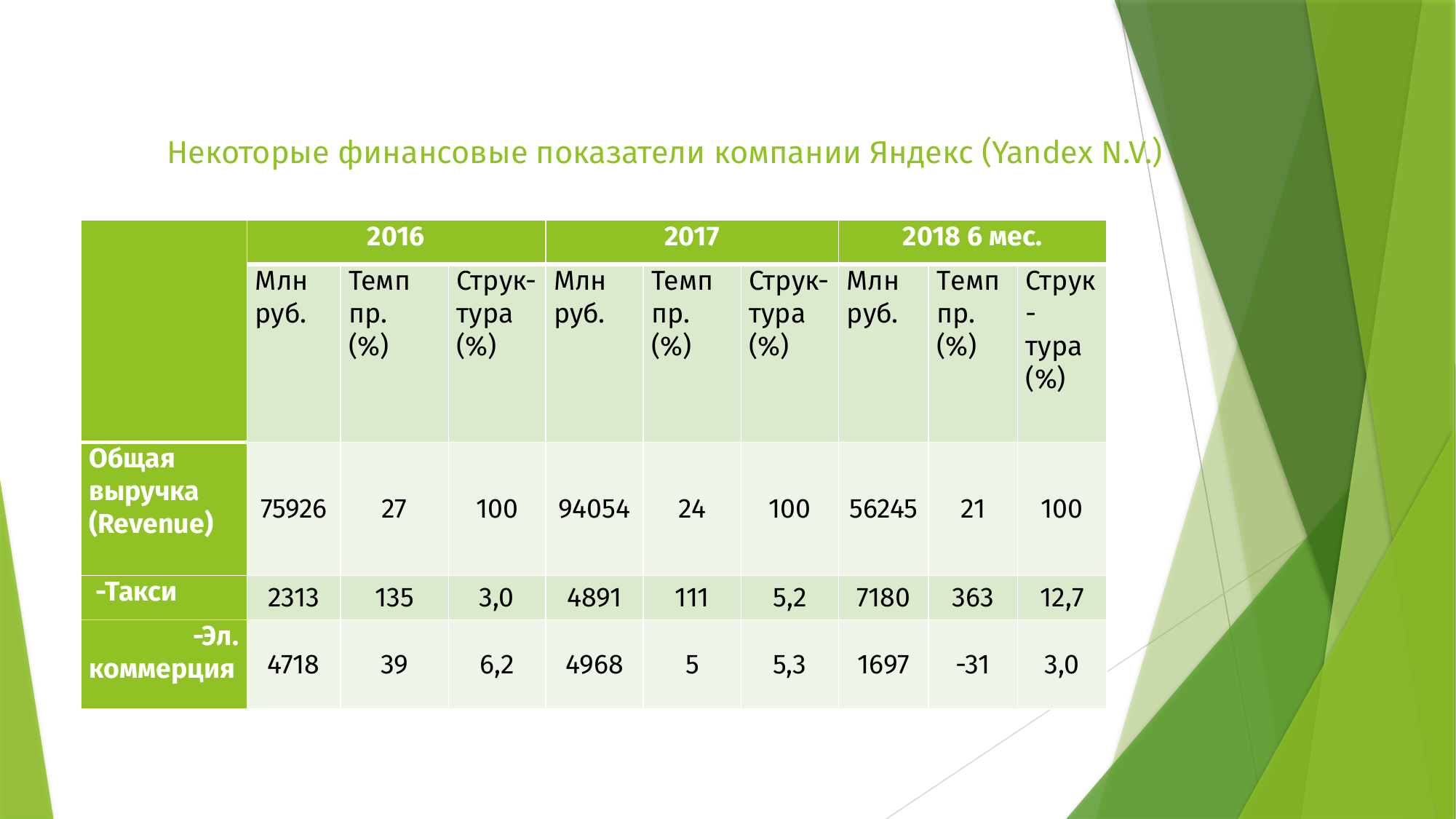

# Некоторые финансовые показатели компании Яндекс (Yandex N.V.)

|  | 2016 |  |  | 2017 |  |  | 2018 6 мес. |  |  |
| --- | --- | --- | --- | --- | --- | --- | --- | --- | --- |
|  | Млн руб. | Темп пр. (%) | Струк-тура (%) | Млн руб. | Темп пр. (%) | Струк- тура (%) | Млн руб. | Tемп пр. (%) | Струк- тура (%) |
| Общая выручка (Revenue) | 75926 | 27 | 100 | 94054 | 24 | 100 | 56245 | 21 | 100 |
| -Такси | 2313 | 135 | 3,0 | 4891 | 111 | 5,2 | 7180 | 363 | 12,7 |
| -Эл. коммерция | 4718 | 39 | 6,2 | 4968 | 5 | 5,3 | 1697 | -31 | 3,0 |